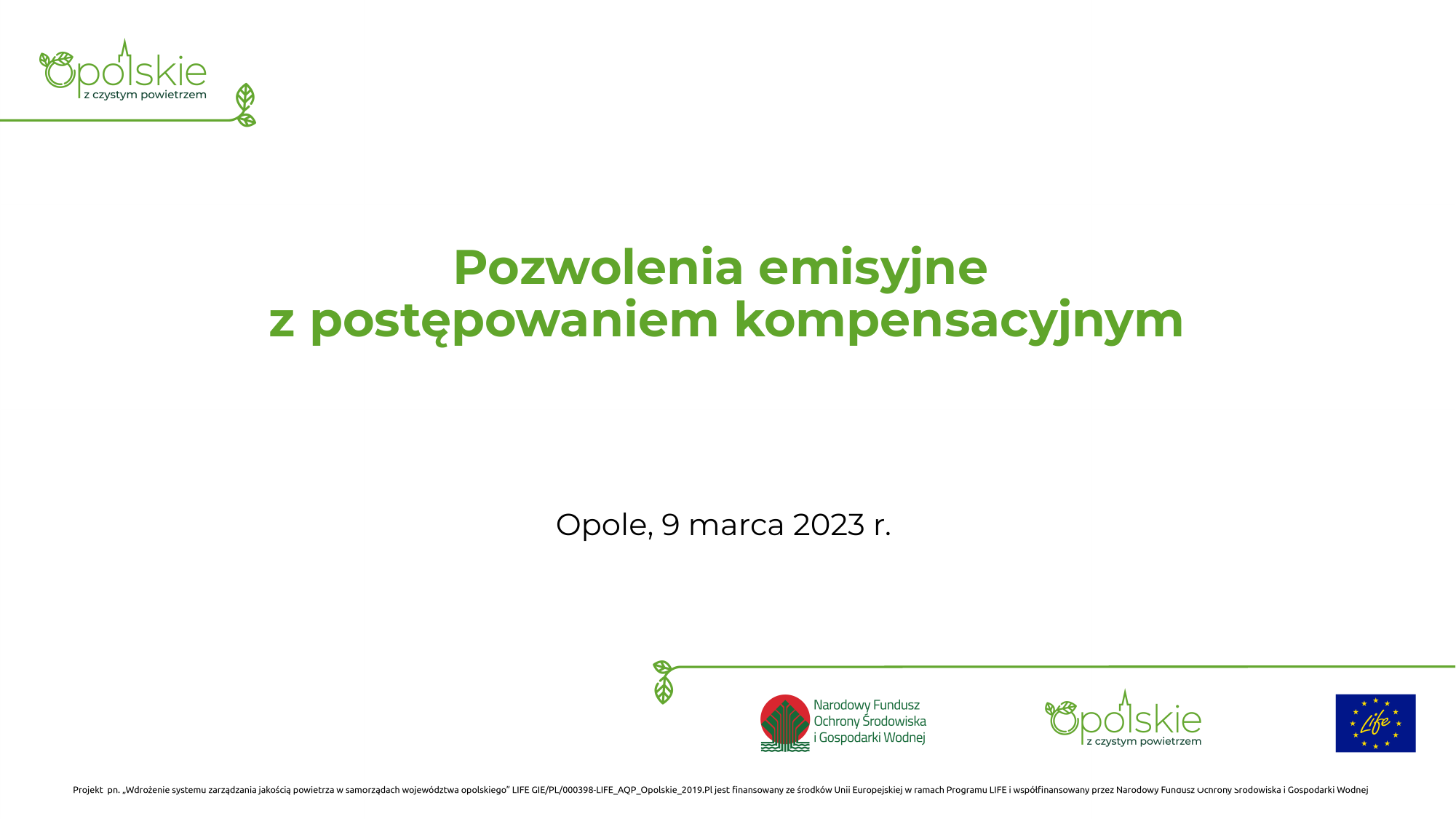

# Pozwolenia emisyjne z postępowaniem kompensacyjnym
Opole, 9 marca 2023 r.